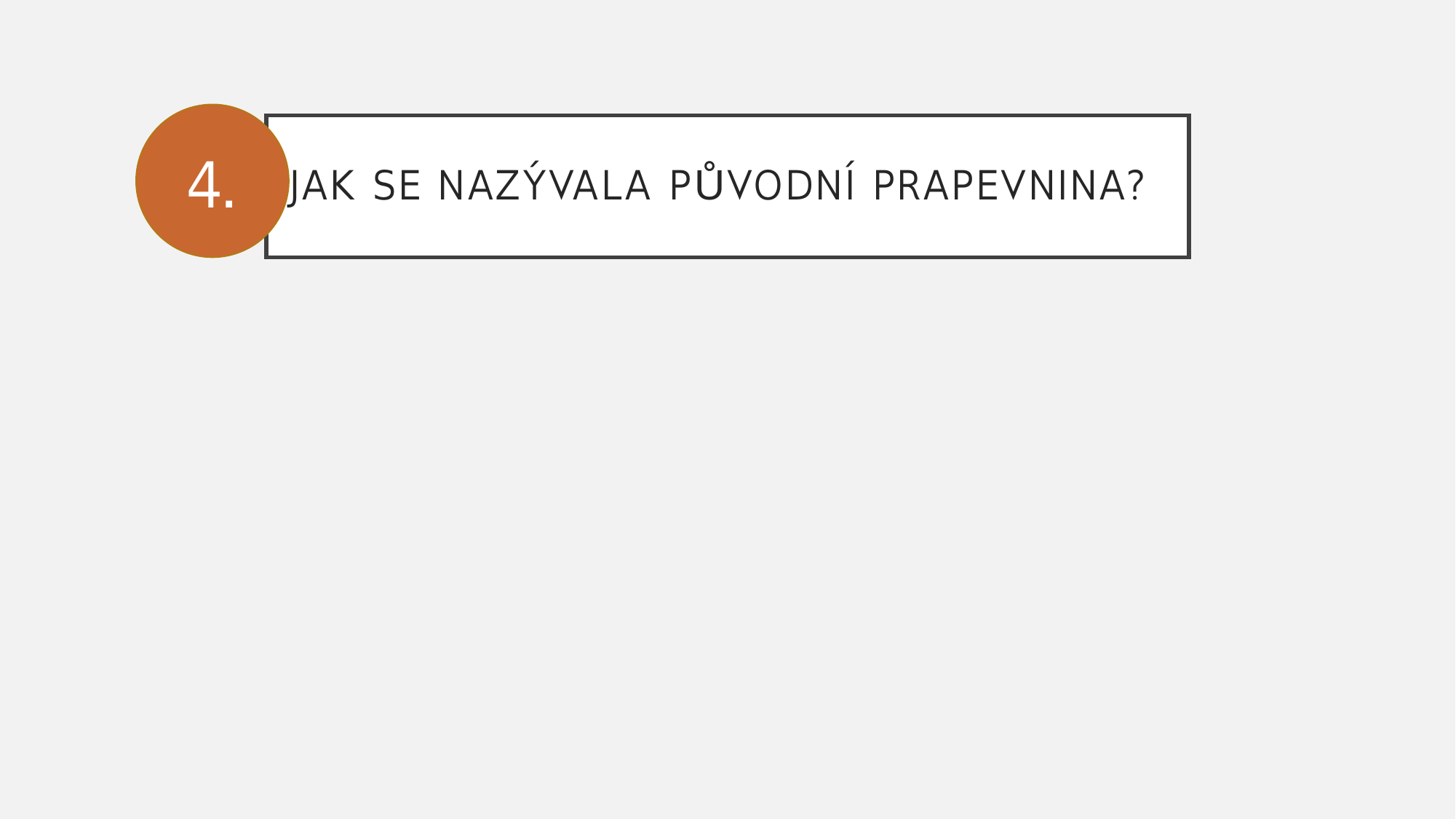

4.
# Jak se nazývala původní prapevnina?